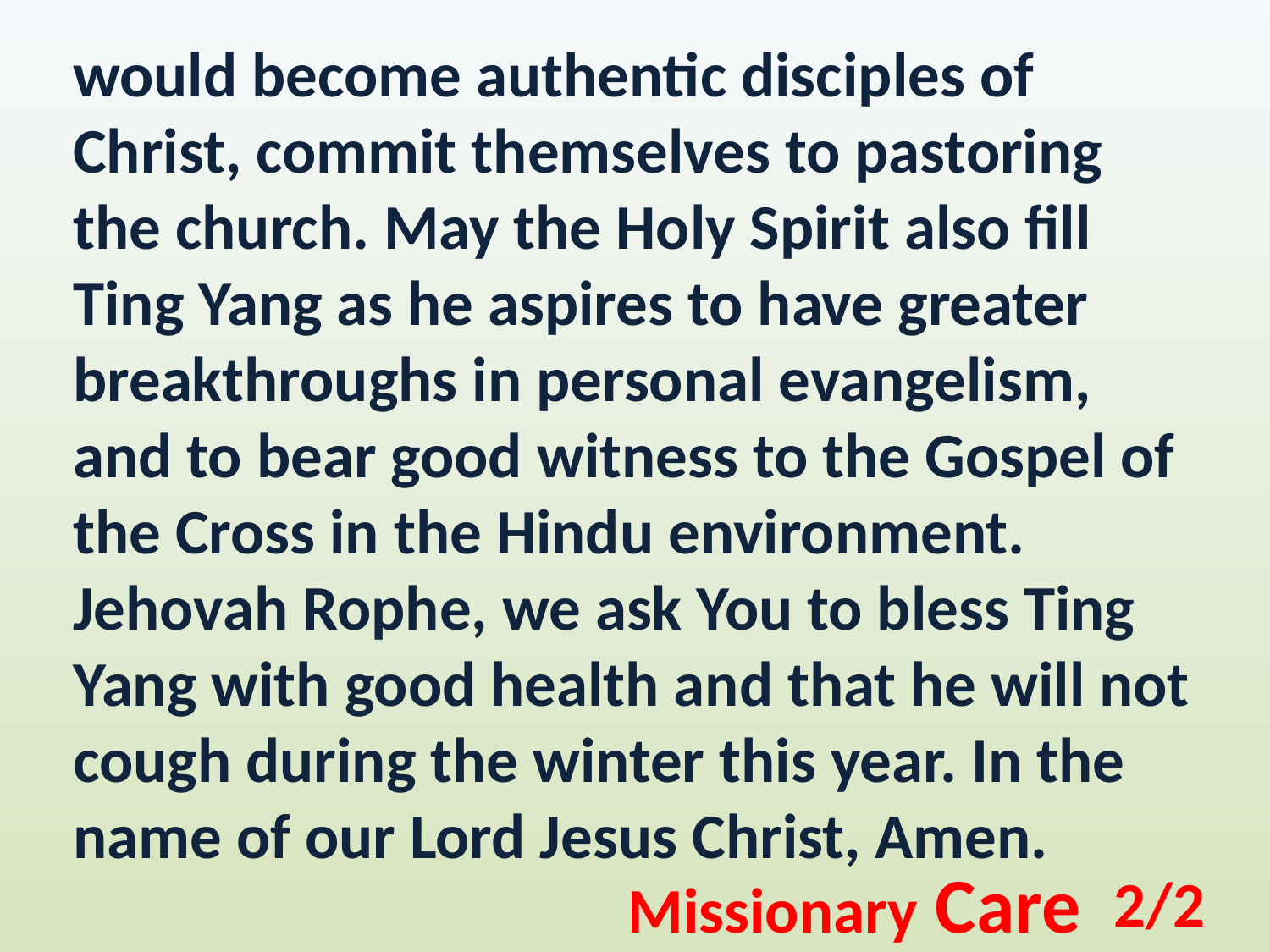

would become authentic disciples of Christ, commit themselves to pastoring the church. May the Holy Spirit also fill Ting Yang as he aspires to have greater breakthroughs in personal evangelism, and to bear good witness to the Gospel of the Cross in the Hindu environment. Jehovah Rophe, we ask You to bless Ting Yang with good health and that he will not cough during the winter this year. In the name of our Lord Jesus Christ, Amen.
2/2
Missionary Care